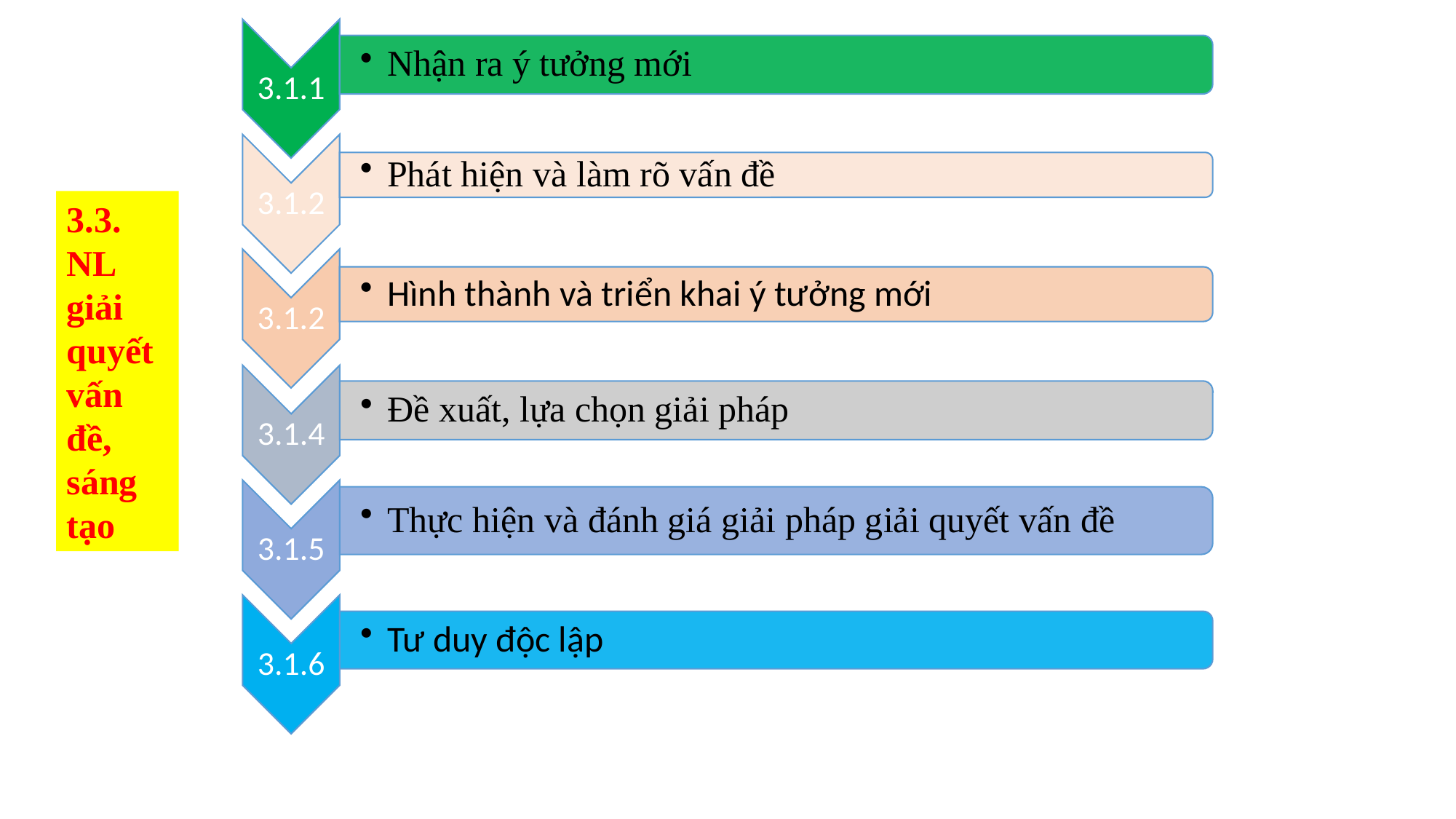

3.1.1
Nhận ra ý tưởng mới
3.1.2
Phát hiện và làm rõ vấn đề
3.1.2
Hình thành và triển khai ý tưởng mới
3.3. NL giải quyết vấn đề, sáng tạo
3.1.4
Đề xuất, lựa chọn giải pháp
3.1.5
Thực hiện và đánh giá giải pháp giải quyết vấn đề
3.1.6
Tư duy độc lập